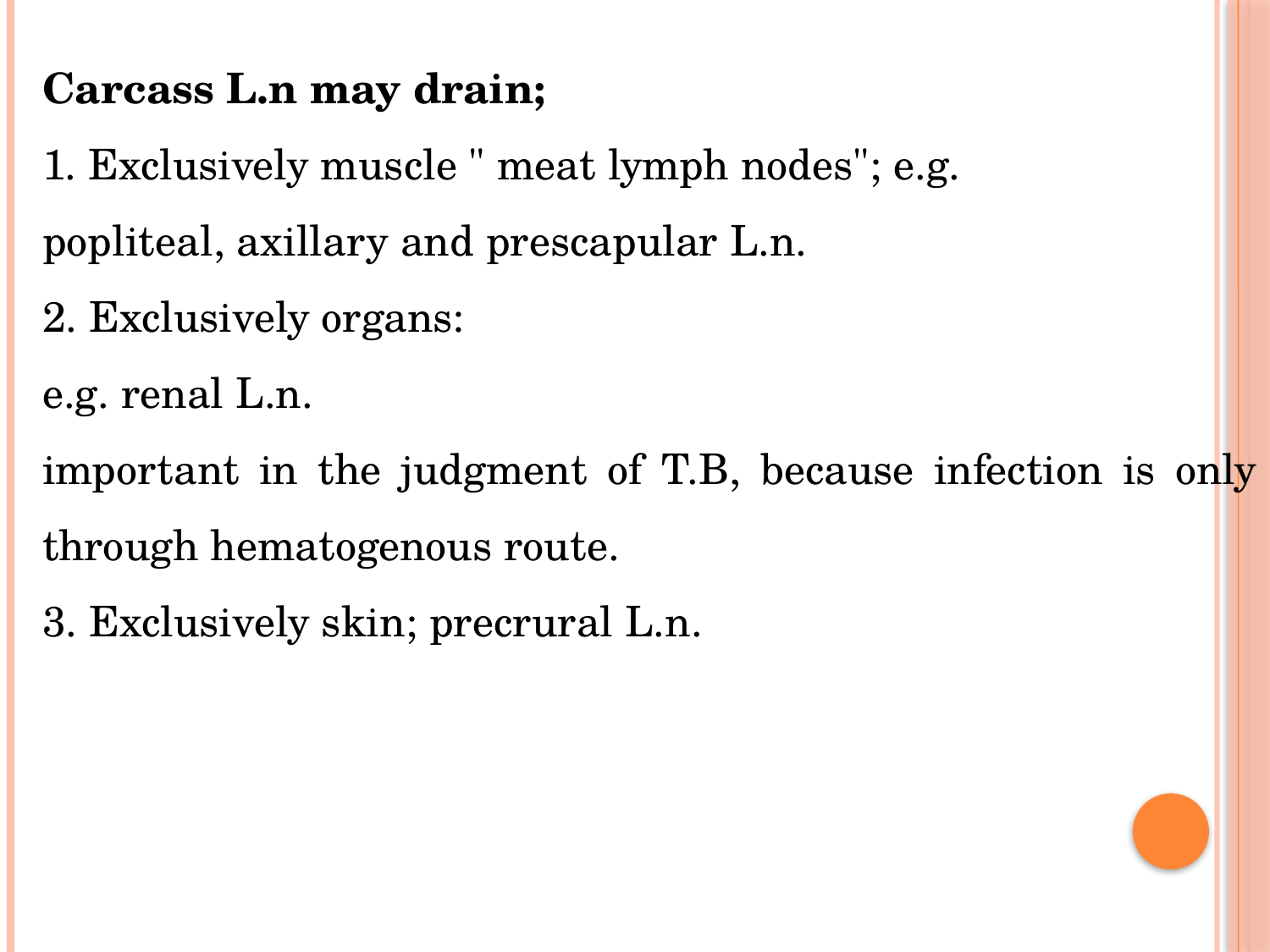

Carcass L.n may drain;
1. Exclusively muscle " meat lymph nodes"; e.g.
popliteal, axillary and prescapular L.n.
2. Exclusively organs:
e.g. renal L.n.
important in the judgment of T.B, because infection is only through hematogenous route.
3. Exclusively skin; precrural L.n.